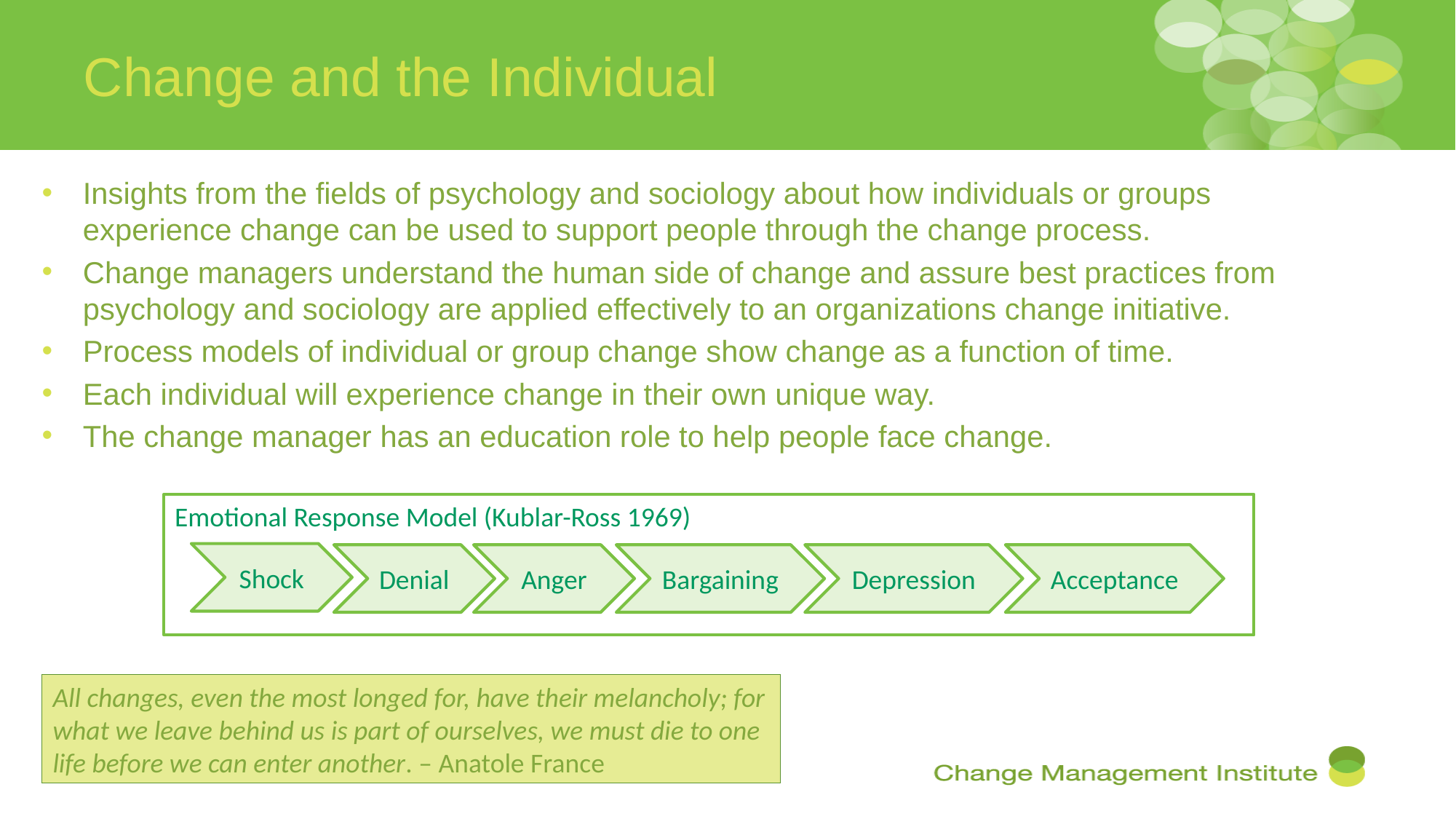

# Change and the Individual
Insights from the fields of psychology and sociology about how individuals or groups experience change can be used to support people through the change process.
Change managers understand the human side of change and assure best practices from psychology and sociology are applied effectively to an organizations change initiative.
Process models of individual or group change show change as a function of time.
Each individual will experience change in their own unique way.
The change manager has an education role to help people face change.
Emotional Response Model (Kublar-Ross 1969)
Shock
Denial
Anger
Bargaining
Depression
Acceptance
All changes, even the most longed for, have their melancholy; for what we leave behind us is part of ourselves, we must die to one life before we can enter another. – Anatole France